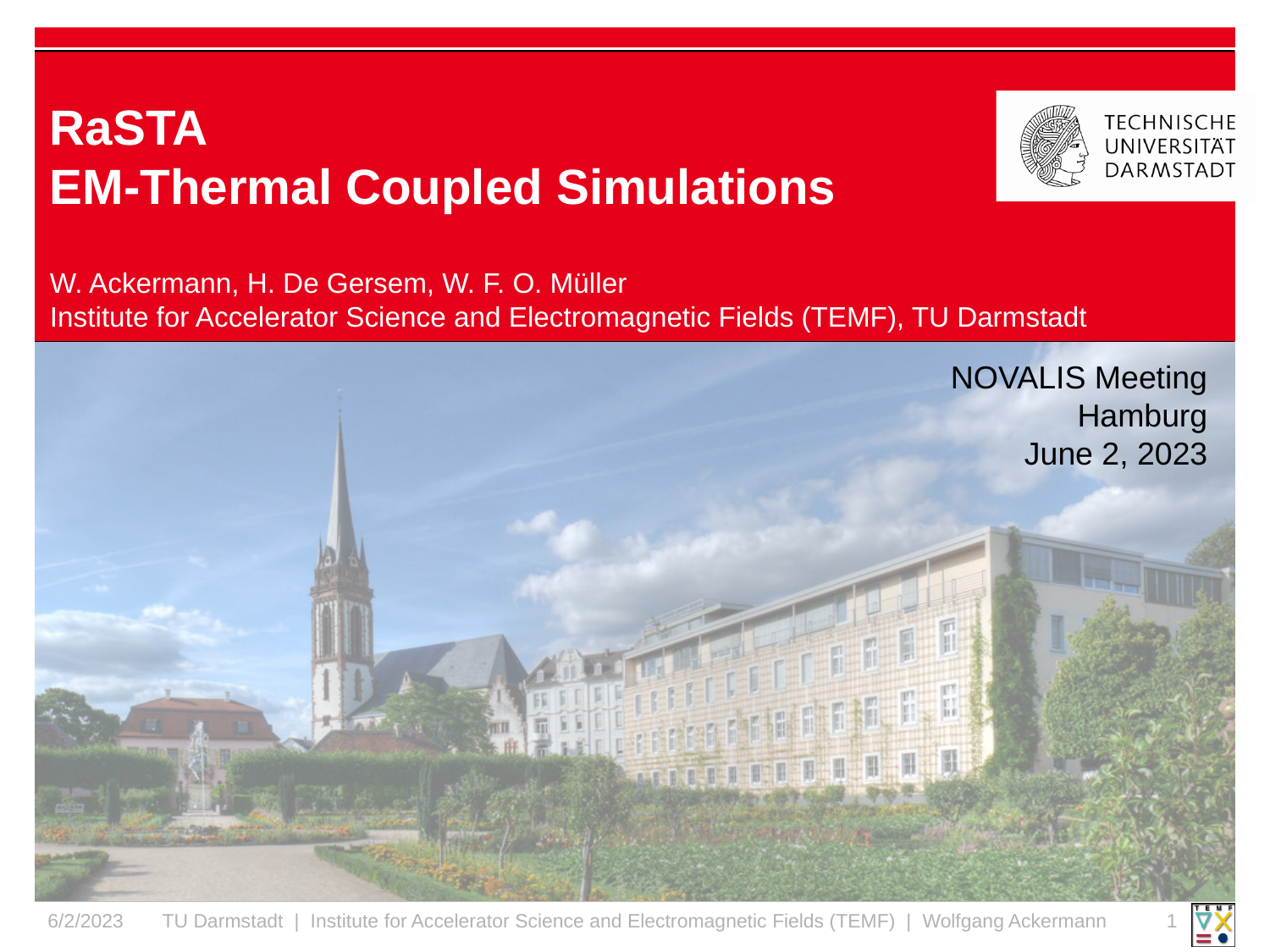

# RaSTA EM-Thermal Coupled Simulations
W. Ackermann, H. De Gersem, W. F. O. Müller
Institute for Accelerator Science and Electromagnetic Fields (TEMF), TU Darmstadt
NOVALIS Meeting
Hamburg
June 2, 2023
6/2/2023
TU Darmstadt  |  Institute for Accelerator Science and Electromagnetic Fields (TEMF)  |  Wolfgang Ackermann
1